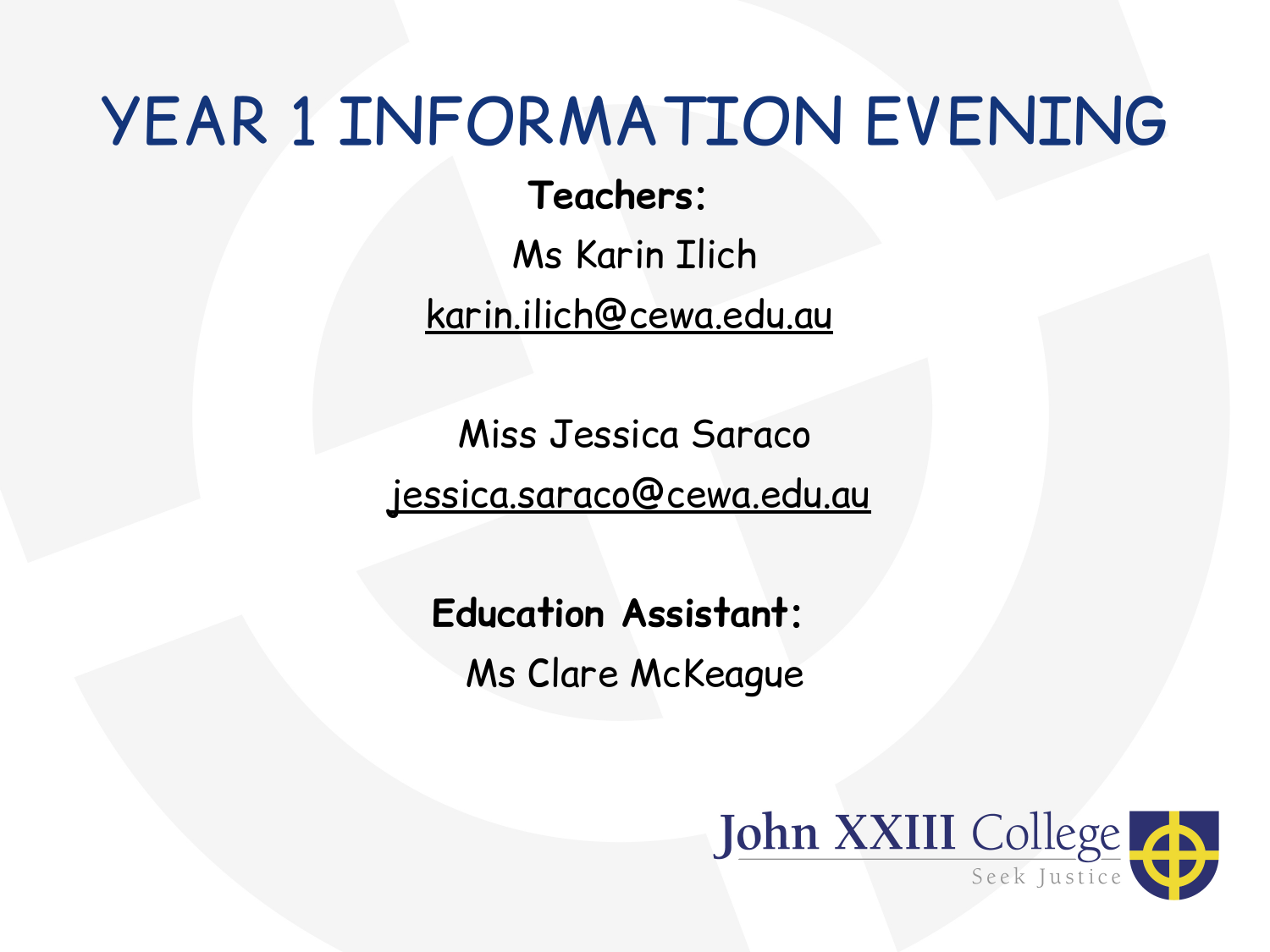

# YEAR 1 INFORMATION EVENING
Teachers:
 Ms Karin Ilich
karin.ilich@cewa.edu.au

Miss Jessica Saraco
jessica.saraco@cewa.edu.au

Education Assistant:
Ms Clare McKeague